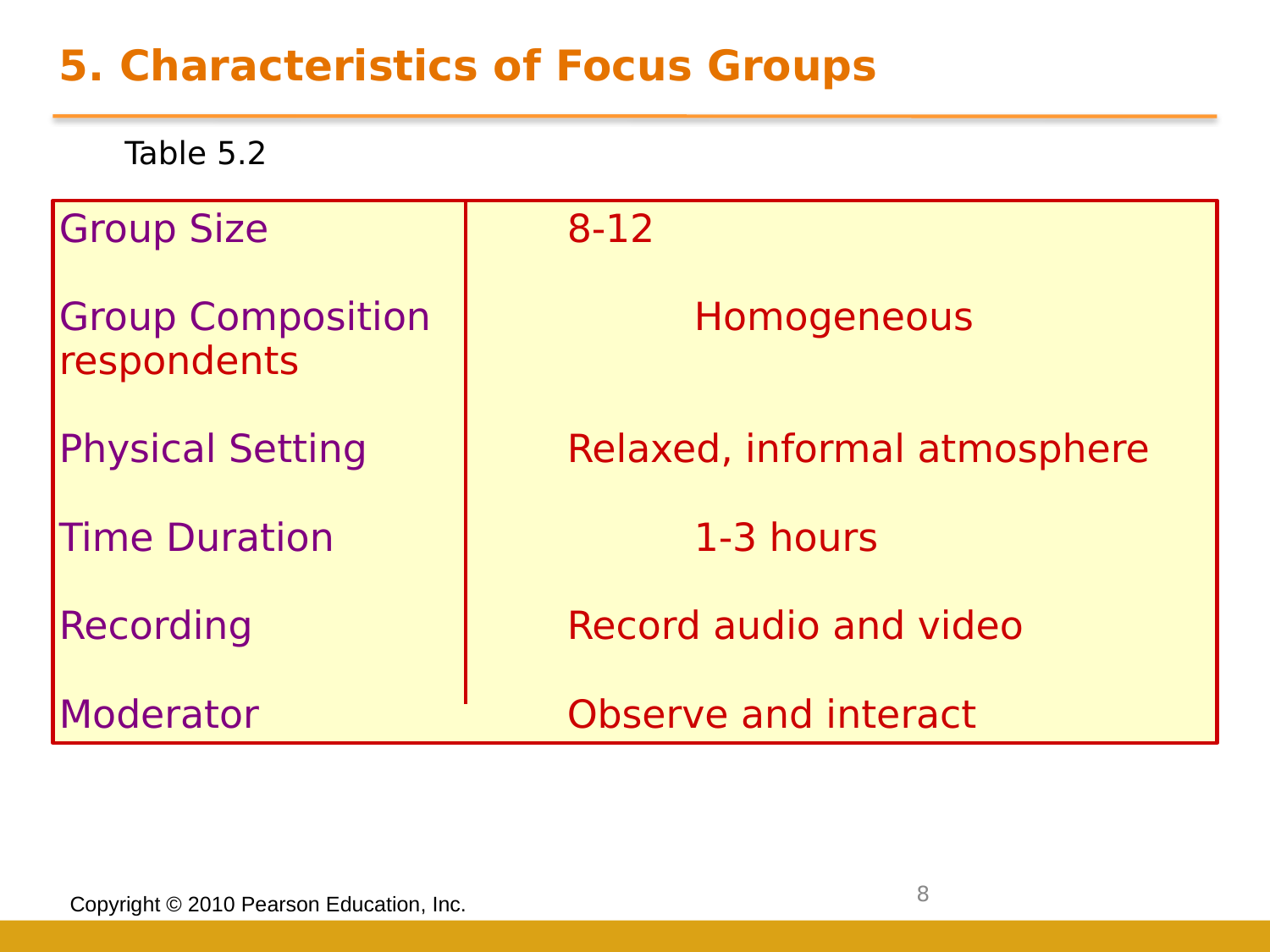

5. Characteristics of Focus Groups
Table 5.2
Group Size		   	8-12

Group Composition  		Homogeneous respondents

Physical Setting		Relaxed, informal atmosphere

Time Duration			1-3 hours

Recording			Record audio and video
Moderator			Observe and interact

8